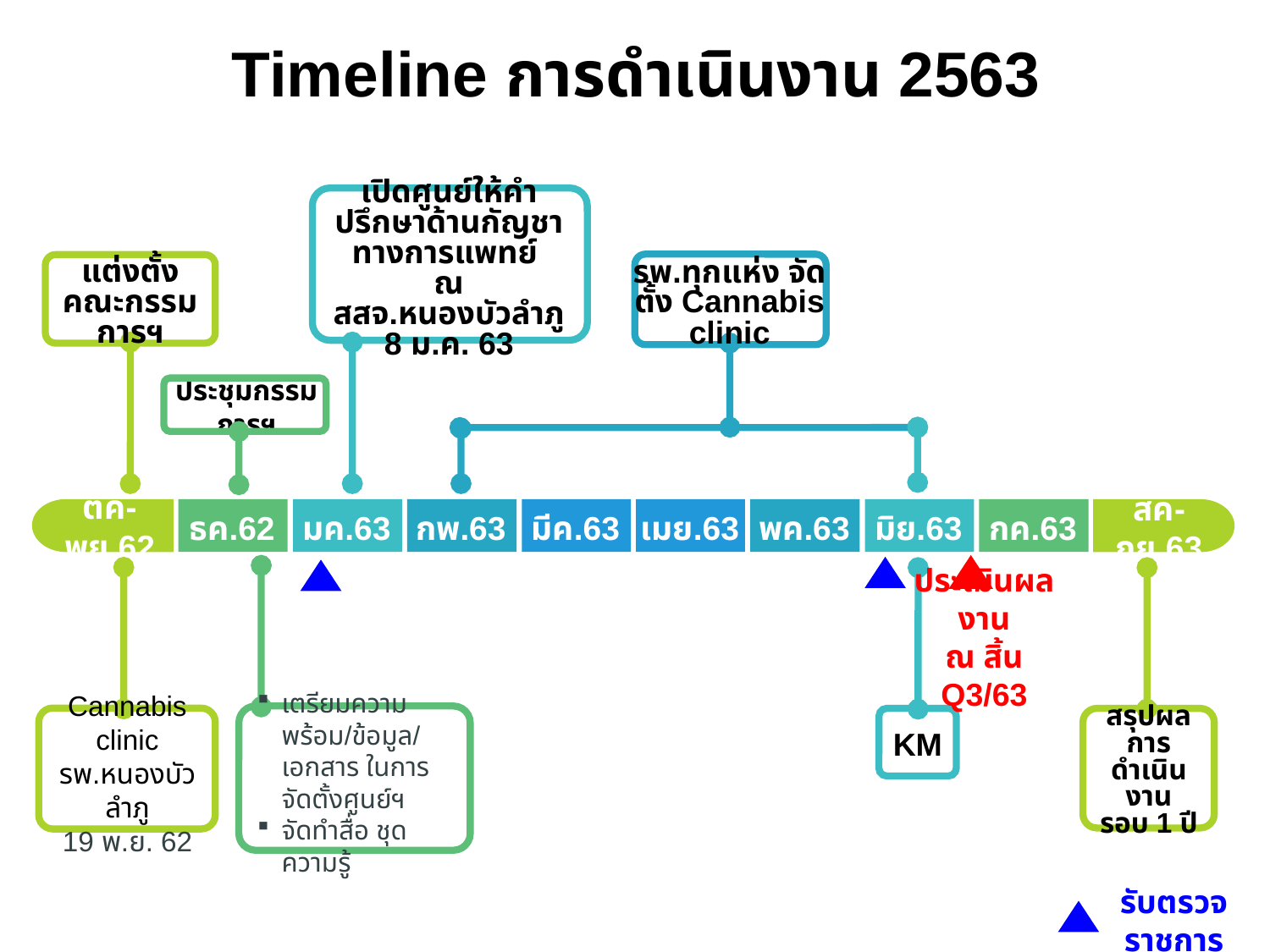

Timeline การดำเนินงาน 2563

เปิดศูนย์ให้คำปรึกษาด้านกัญชาทางการแพทย์
ณ สสจ.หนองบัวลำภู
8 ม.ค. 63

รพ.ทุกแห่ง จัดตั้ง Cannabis clinic

แต่งตั้งคณะกรรมการฯ

ประชุมกรรมการฯ

สค-กย.63

ตค-พย.62

ธค.62

มค.63

กพ.63

มีค.63

เมย.63

พค.63

มิย.63

กค.63

เตรียมความพร้อม/ข้อมูล/เอกสาร ในการจัดตั้งศูนย์ฯ
จัดทำสื่อ ชุดความรู้

Cannabis clinic รพ.หนองบัวลำภู
19 พ.ย. 62

สรุปผลการดำเนินงาน รอบ 1 ปี

KM
ประเมินผลงาน
ณ สิ้น Q3/63
รับตรวจราชการ